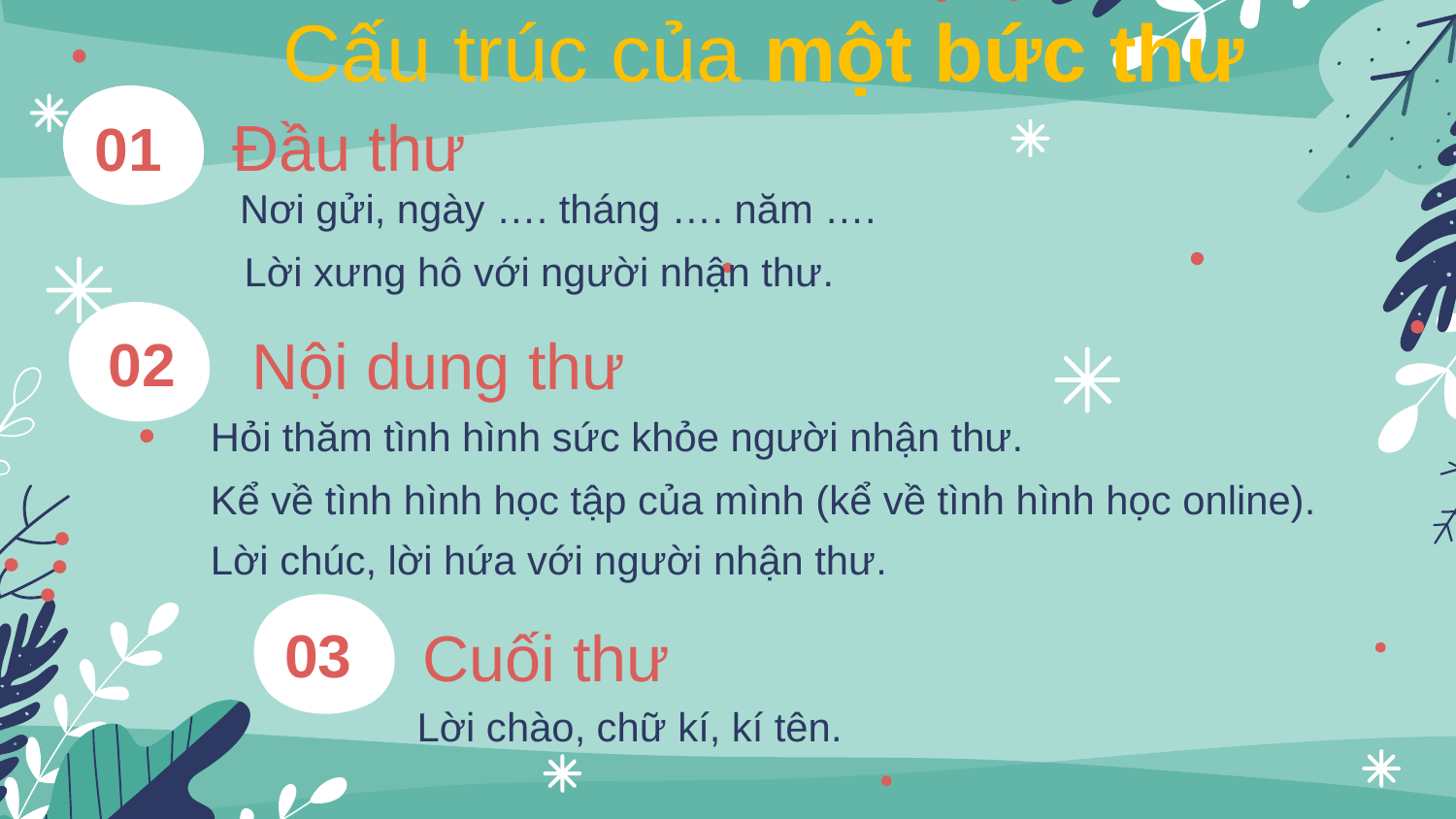

# Cấu trúc của một bức thư

Đầu thư
01

Nơi gửi, ngày …. tháng …. năm ….
Lời xưng hô với người nhận thư.

Nội dung thư
02

Hỏi thăm tình hình sức khỏe người nhận thư.

Kể về tình hình học tập của mình (kể về tình hình học online).
Lời chúc, lời hứa với người nhận thư.

03
Cuối thư

Lời chào, chữ kí, kí tên.